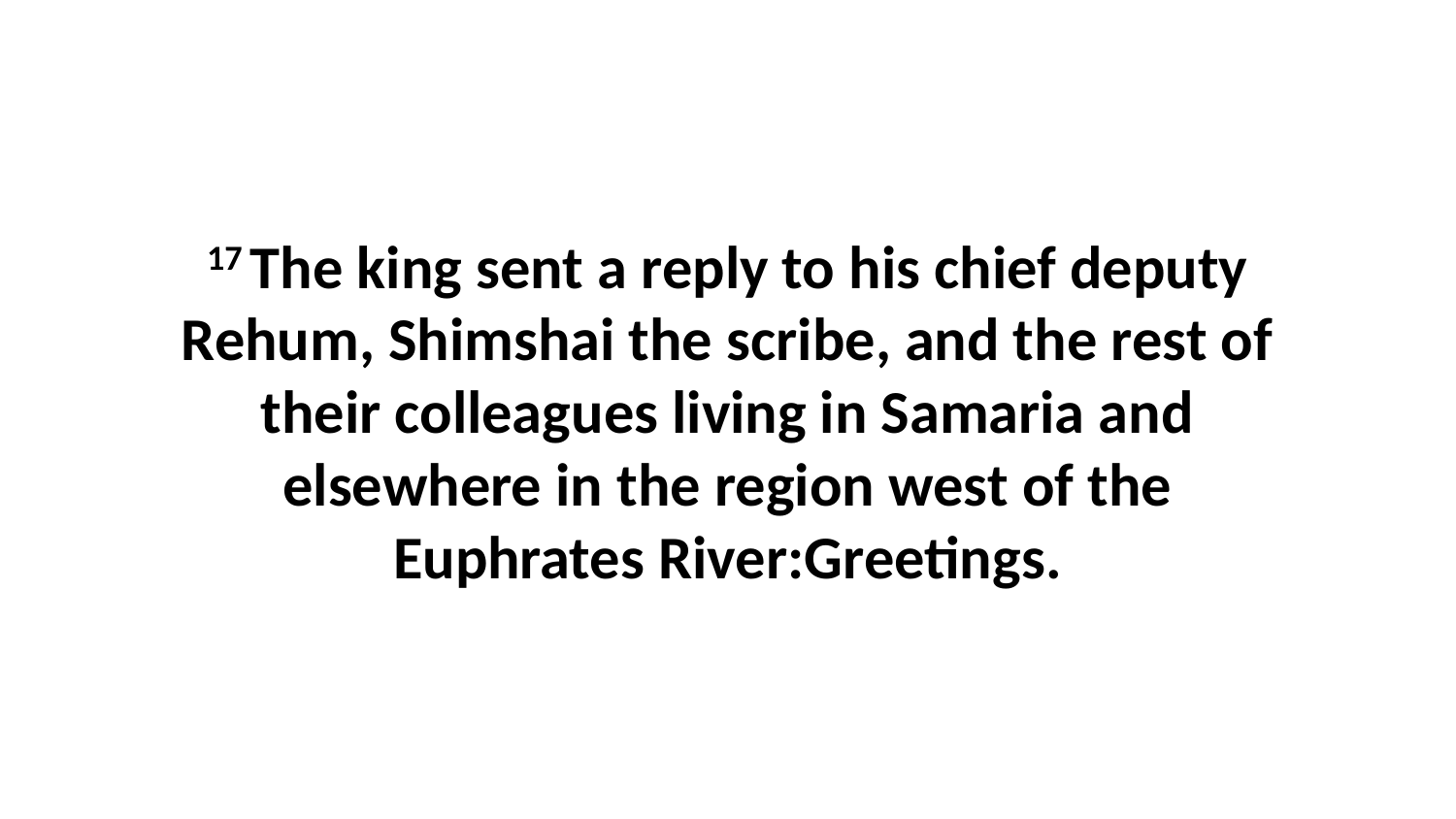

17 The king sent a reply to his chief deputy Rehum, Shimshai the scribe, and the rest of their colleagues living in Samaria and elsewhere in the region west of the Euphrates River:Greetings.